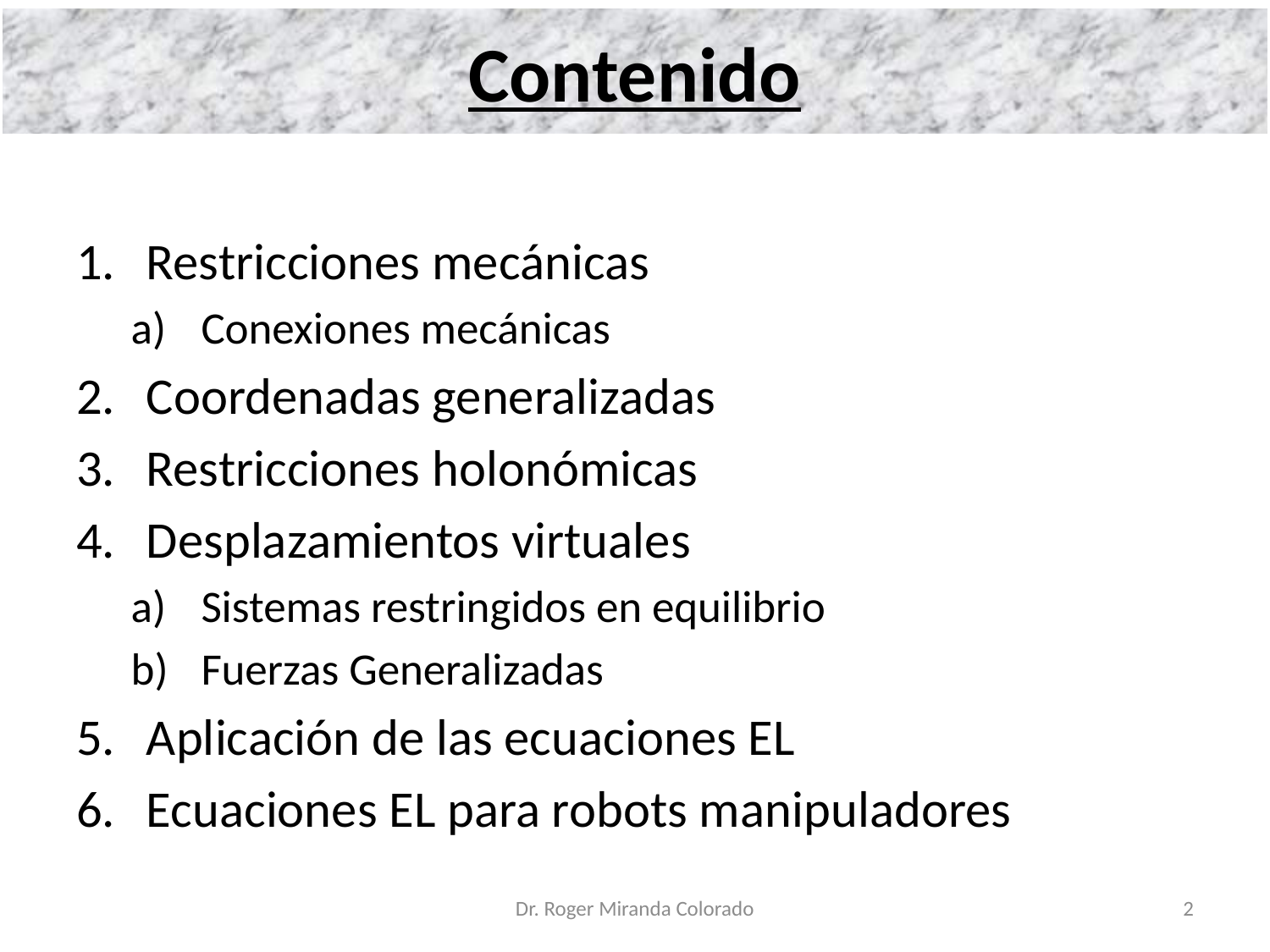

Contenido
Restricciones mecánicas
Conexiones mecánicas
Coordenadas generalizadas
Restricciones holonómicas
Desplazamientos virtuales
Sistemas restringidos en equilibrio
Fuerzas Generalizadas
Aplicación de las ecuaciones EL
Ecuaciones EL para robots manipuladores
Dr. Roger Miranda Colorado
2